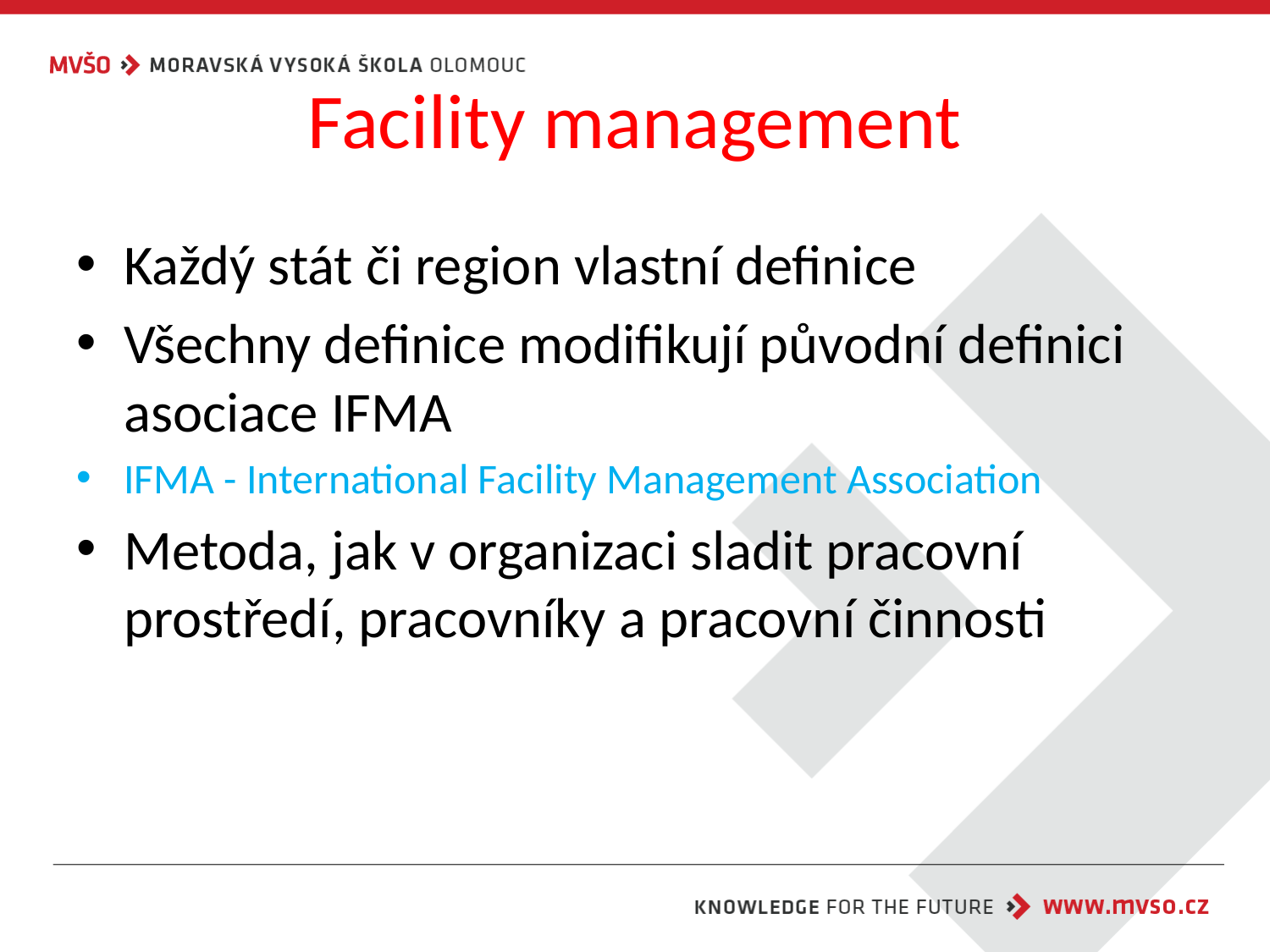

# Facility management
Každý stát či region vlastní definice
Všechny definice modifikují původní definici asociace IFMA
IFMA - International Facility Management Association
Metoda, jak v organizaci sladit pracovní prostředí, pracovníky a pracovní činnosti